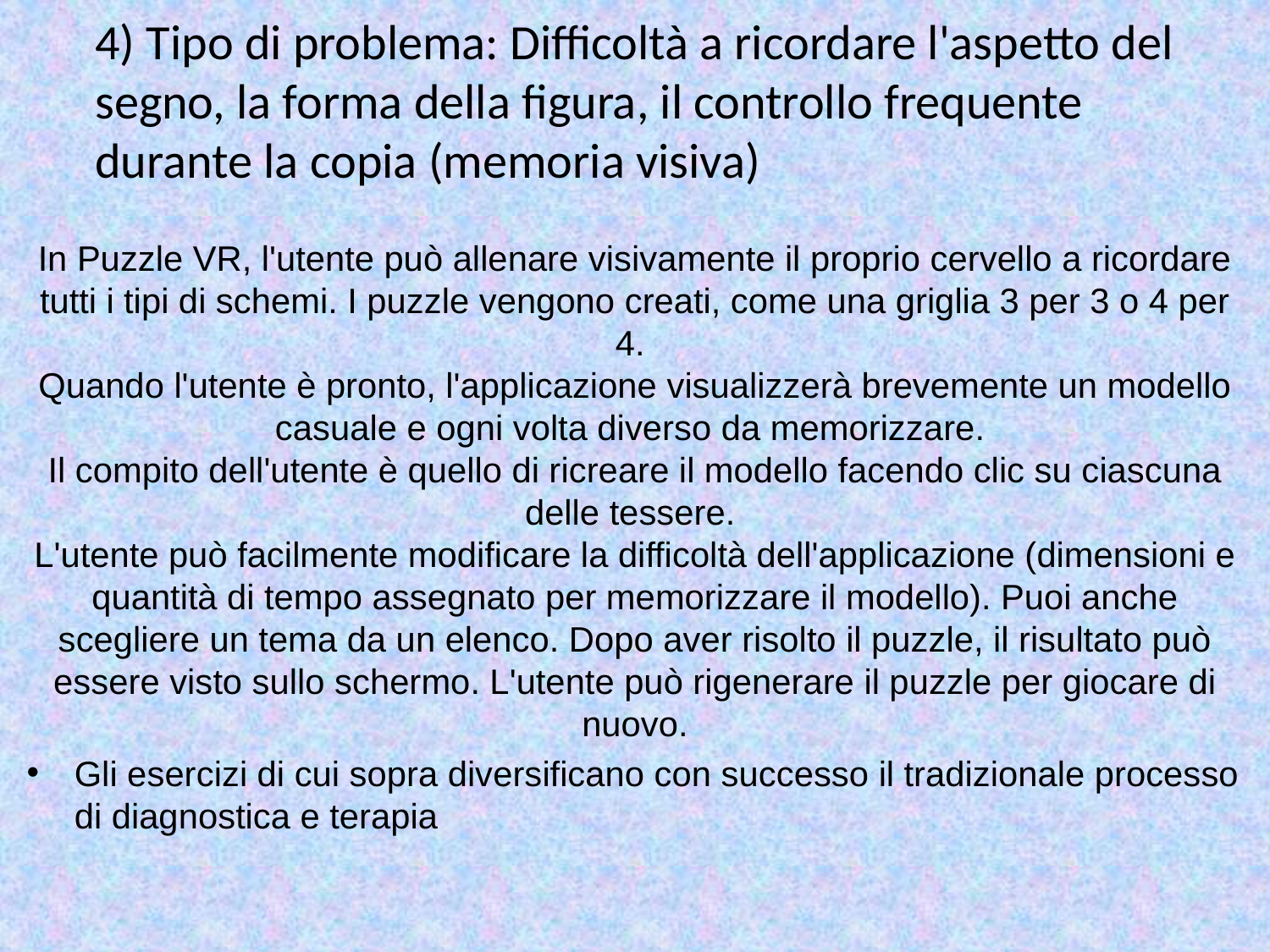

4) Tipo di problema: Difficoltà a ricordare l'aspetto del segno, la forma della figura, il controllo frequente durante la copia (memoria visiva)
In Puzzle VR, l'utente può allenare visivamente il proprio cervello a ricordare tutti i tipi di schemi. I puzzle vengono creati, come una griglia 3 per 3 o 4 per 4.
Quando l'utente è pronto, l'applicazione visualizzerà brevemente un modello casuale e ogni volta diverso da memorizzare.
Il compito dell'utente è quello di ricreare il modello facendo clic su ciascuna delle tessere.
L'utente può facilmente modificare la difficoltà dell'applicazione (dimensioni e quantità di tempo assegnato per memorizzare il modello). Puoi anche scegliere un tema da un elenco. Dopo aver risolto il puzzle, il risultato può essere visto sullo schermo. L'utente può rigenerare il puzzle per giocare di nuovo.
Gli esercizi di cui sopra diversificano con successo il tradizionale processo di diagnostica e terapia